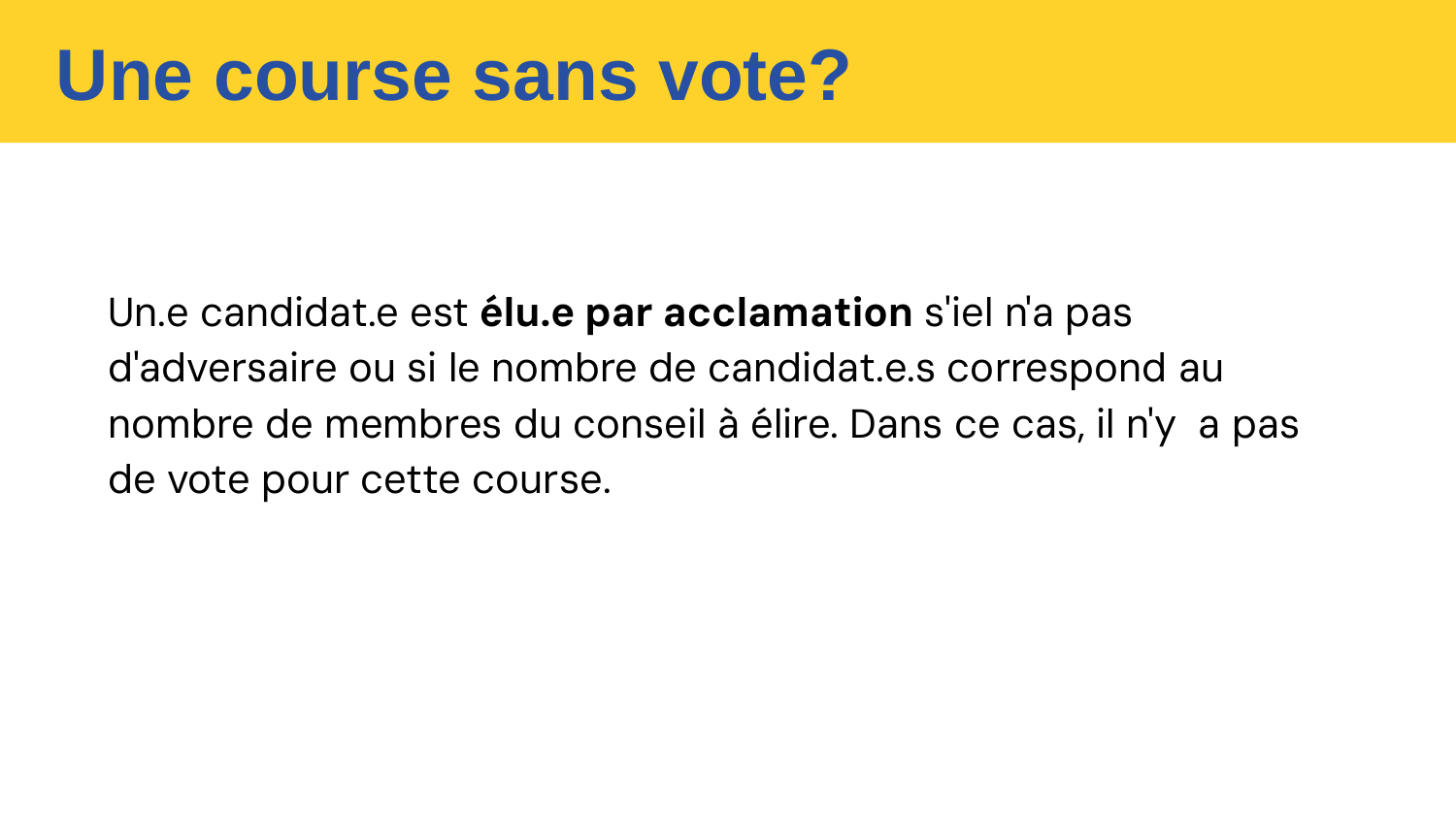

# Une course sans vote?
Un.e candidat.e est élu.e par acclamation s'iel n'a pas d'adversaire ou si le nombre de candidat.e.s correspond au nombre de membres du conseil à élire. Dans ce cas, il n'y  a pas de vote pour cette course.